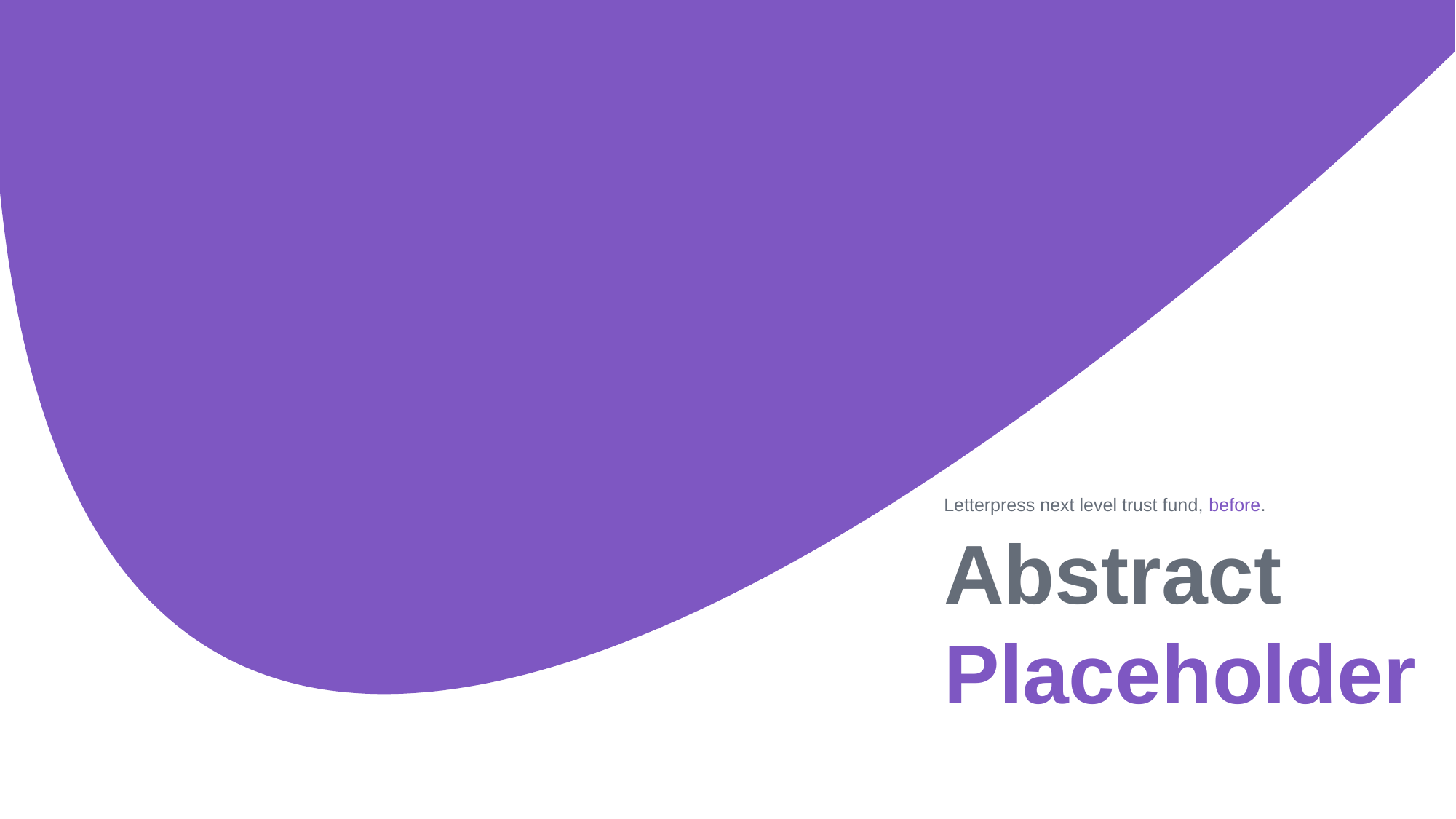

Letterpress next level trust fund, before.
Abstract
Placeholder